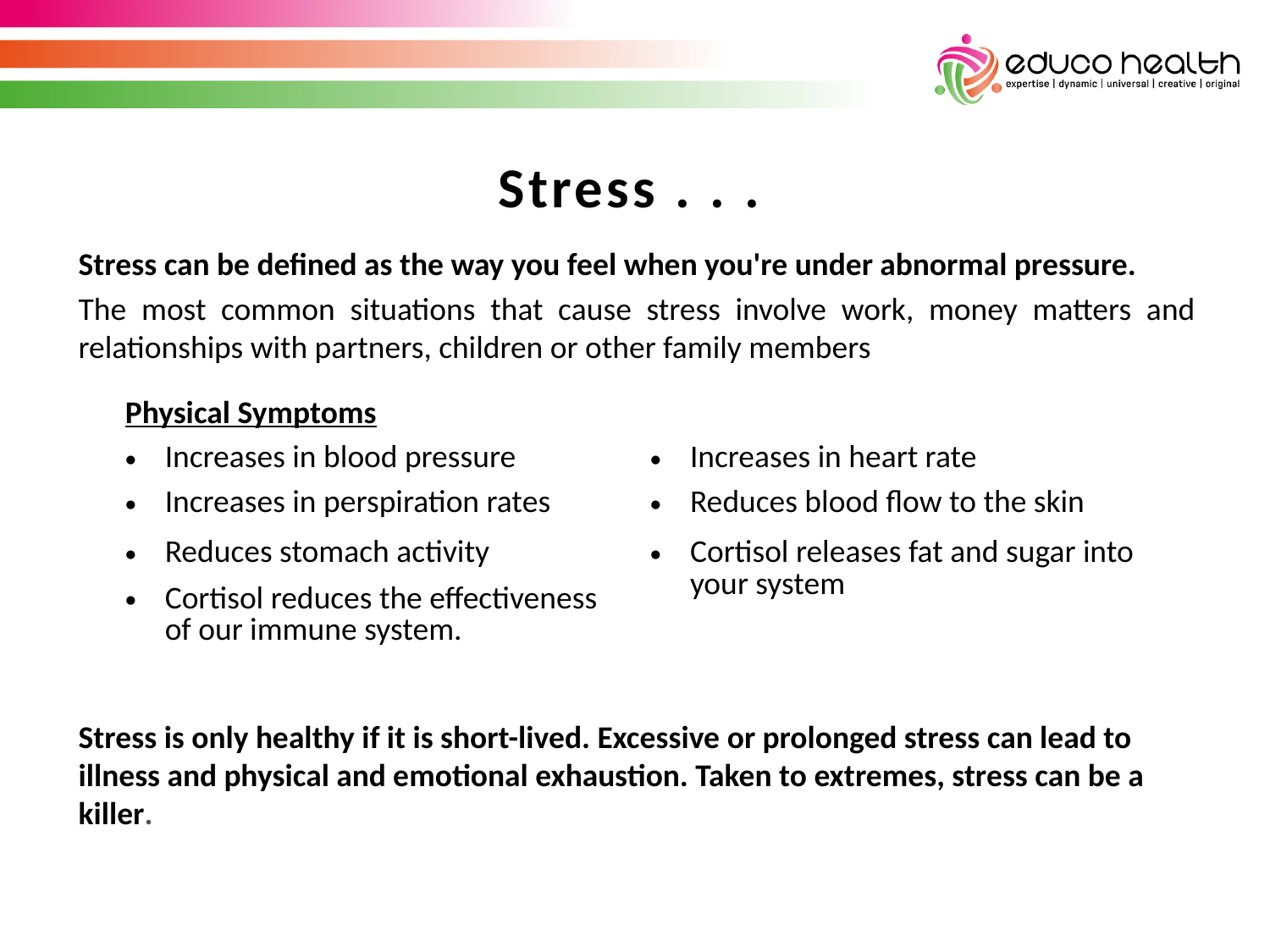

Stress . . .

Stress can be defined as the way you feel when you're under abnormal pressure.
The most common situations that cause stress involve work, money matters and relationships with partners, children or other family members

Stress is only healthy if it is short-lived. Excessive or prolonged stress can lead to illness and physical and emotional exhaustion. Taken to extremes, stress can be a killer.
| Physical Symptoms |  |
| --- | --- |
| Increases in blood pressure | Increases in heart rate |
| Increases in perspiration rates | Reduces blood flow to the skin |
| Reduces stomach activity Cortisol reduces the effectiveness of our immune system. | Cortisol releases fat and sugar into your system |